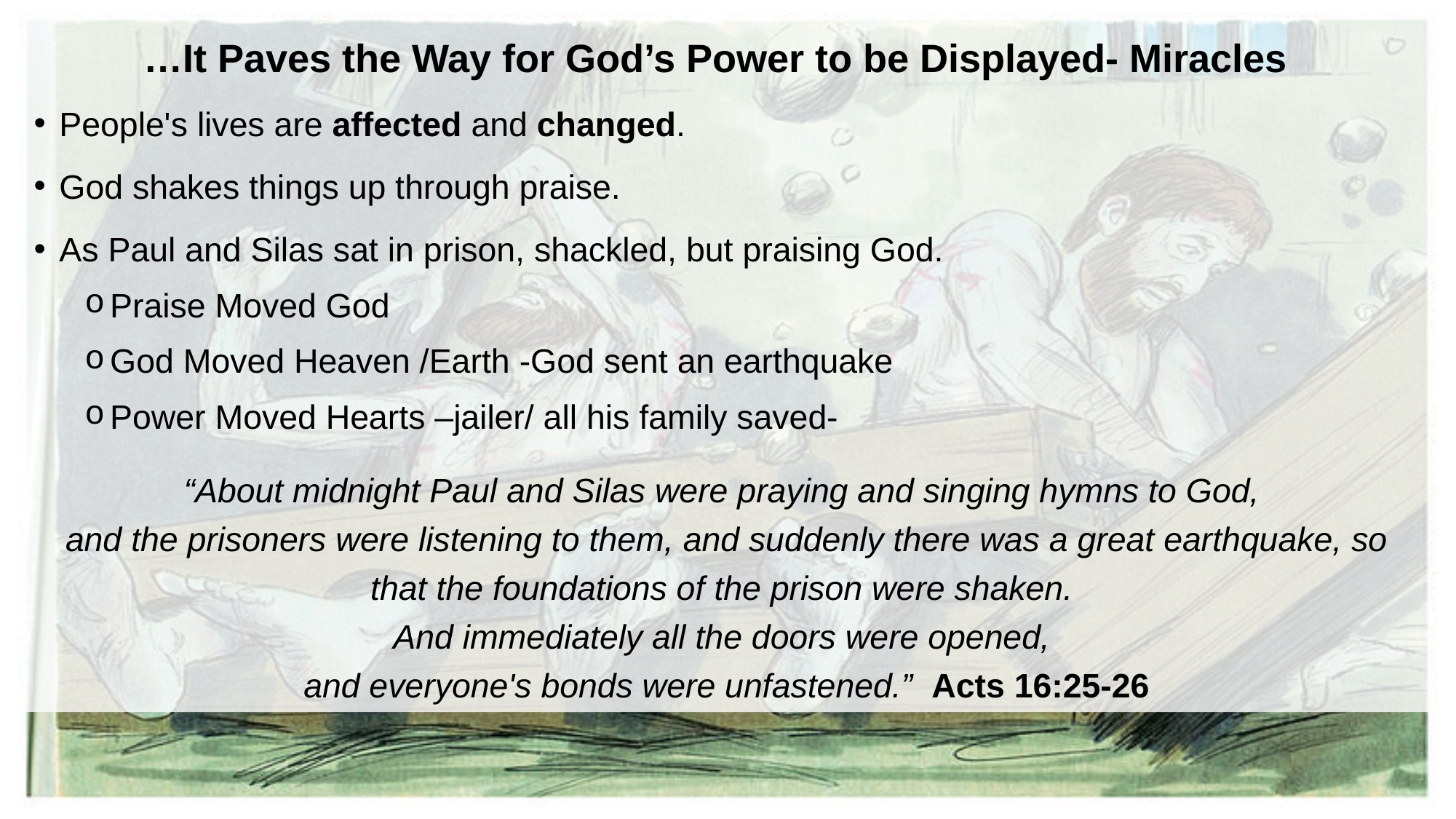

…It Paves the Way for God’s Power to be Displayed- Miracles
People's lives are affected and changed.
God shakes things up through praise.
As Paul and Silas sat in prison, shackled, but praising God.
Praise Moved God
God Moved Heaven /Earth -God sent an earthquake
Power Moved Hearts –jailer/ all his family saved-
“About midnight Paul and Silas were praying and singing hymns to God,
and the prisoners were listening to them, and suddenly there was a great earthquake, so that the foundations of the prison were shaken.
And immediately all the doors were opened,
and everyone's bonds were unfastened.”  Acts 16:25-26